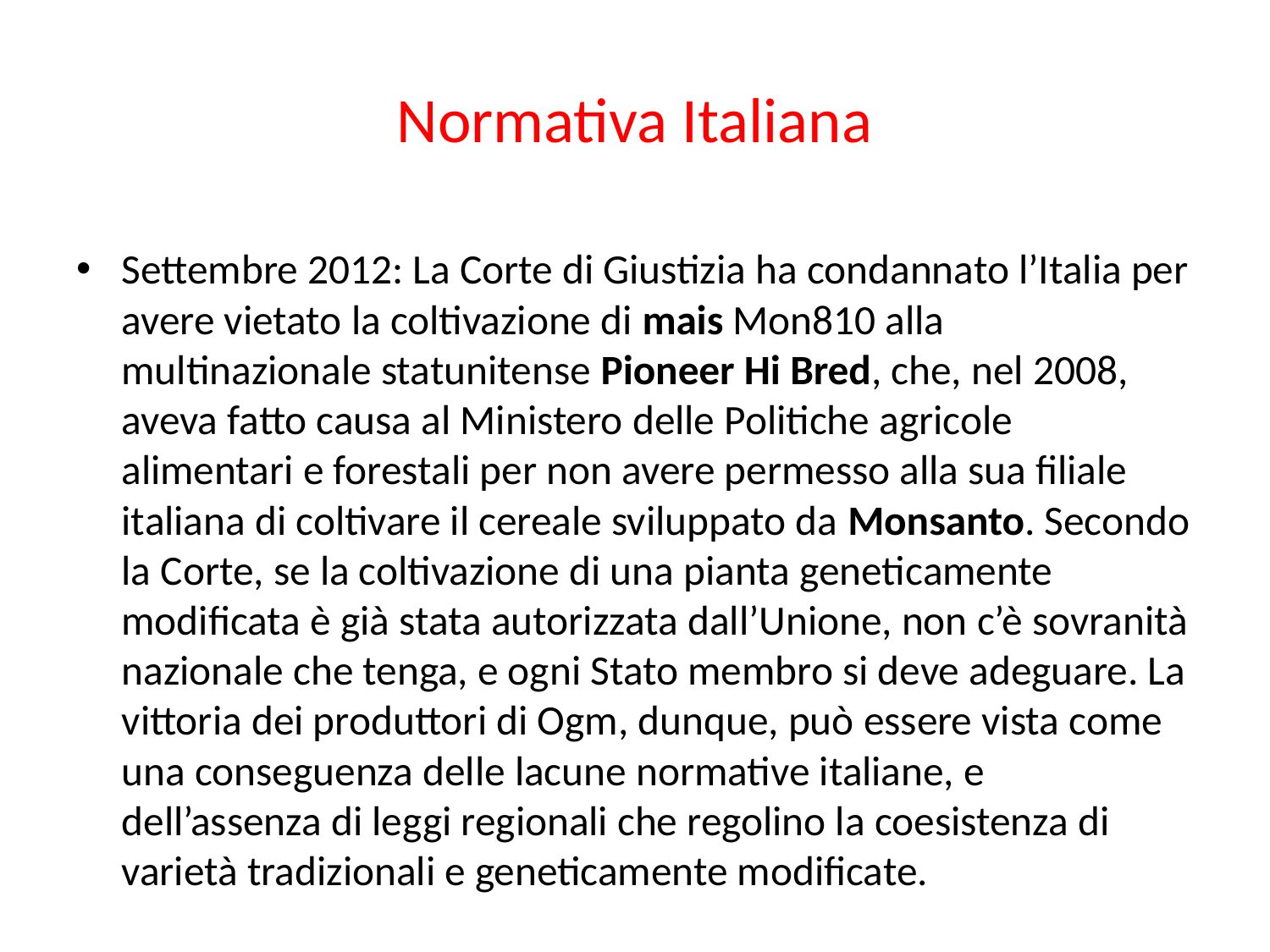

# Normativa Italiana
Settembre 2012: La Corte di Giustizia ha condannato l’Italia per avere vietato la coltivazione di mais Mon810 alla multinazionale statunitense Pioneer Hi Bred, che, nel 2008, aveva fatto causa al Ministero delle Politiche agricole alimentari e forestali per non avere permesso alla sua filiale italiana di coltivare il cereale sviluppato da Monsanto. Secondo la Corte, se la coltivazione di una pianta geneticamente modificata è già stata autorizzata dall’Unione, non c’è sovranità nazionale che tenga, e ogni Stato membro si deve adeguare. La vittoria dei produttori di Ogm, dunque, può essere vista come una conseguenza delle lacune normative italiane, e dell’assenza di leggi regionali che regolino la coesistenza di varietà tradizionali e geneticamente modificate.